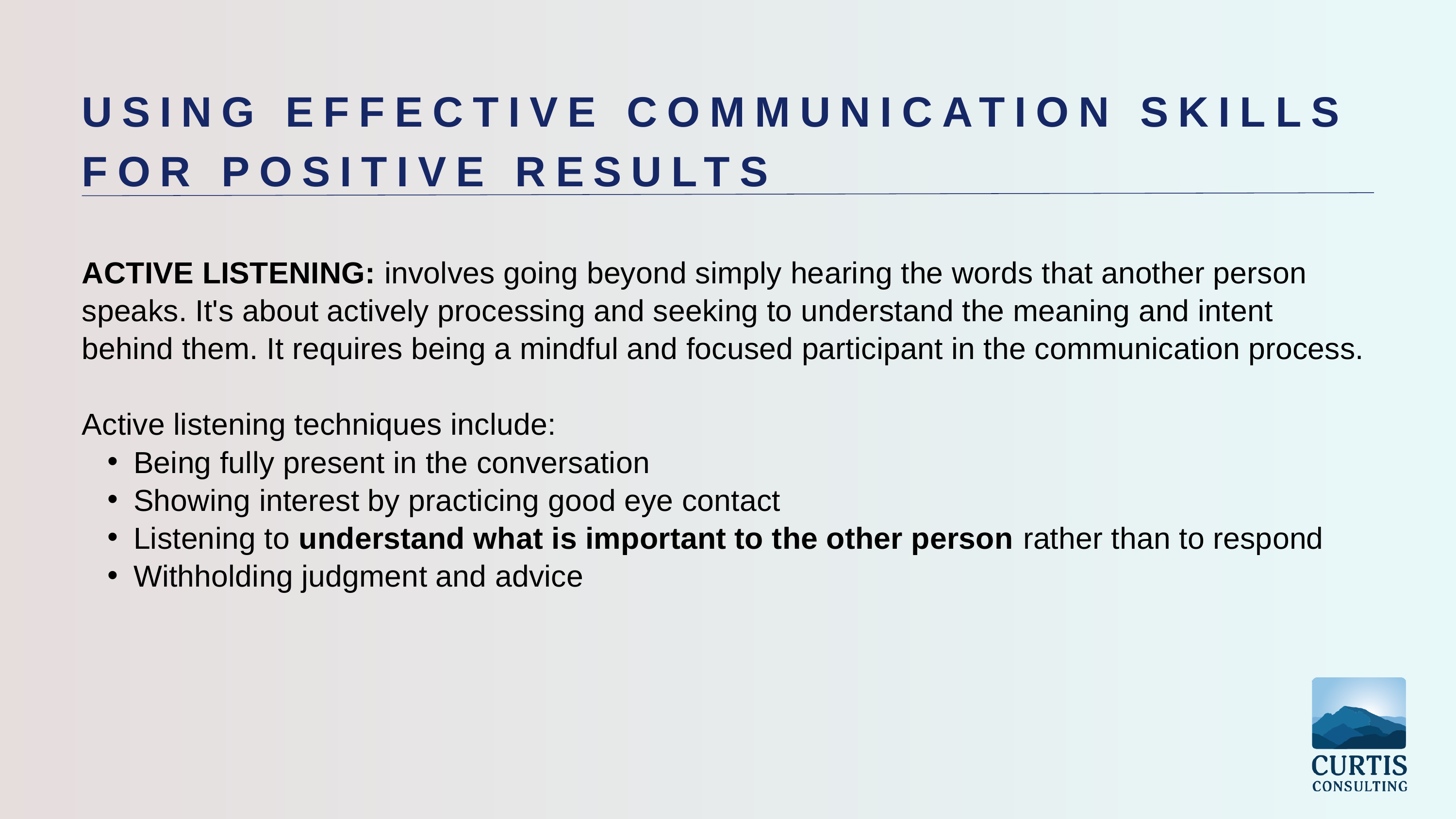

USING EFFECTIVE COMMUNICATION SKILLS FOR POSITIVE RESULTS

ACTIVE LISTENING: involves going beyond simply hearing the words that another person speaks. It's about actively processing and seeking to understand the meaning and intent behind them. It requires being a mindful and focused participant in the communication process.

Active listening techniques include:
Being fully present in the conversation
Showing interest by practicing good eye contact
Listening to understand what is important to the other person rather than to respond
Withholding judgment and advice